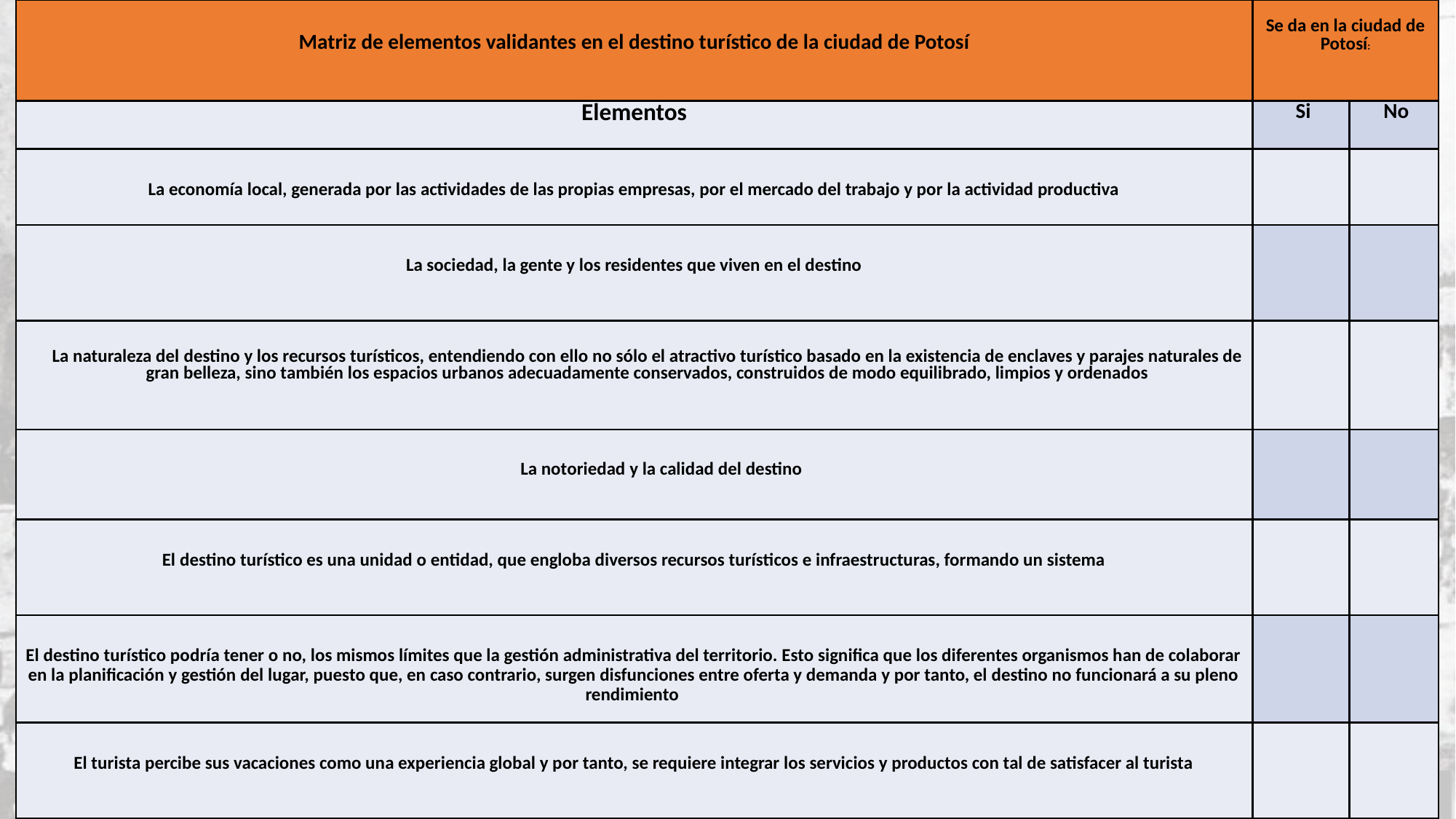

| Matriz de elementos validantes en el destino turístico de la ciudad de Potosí | Se da en la ciudad de Potosí: |  |
| --- | --- | --- |
| Elementos | Si | No |
| La economía local, generada por las actividades de las propias empresas, por el mercado del trabajo y por la actividad productiva |  |  |
| La sociedad, la gente y los residentes que viven en el destino |  |  |
| La naturaleza del destino y los recursos turísticos, entendiendo con ello no sólo el atractivo turístico basado en la existencia de enclaves y parajes naturales de gran belleza, sino también los espacios urbanos adecuadamente conservados, construidos de modo equilibrado, limpios y ordenados |  |  |
| La notoriedad y la calidad del destino |  |  |
| El destino turístico es una unidad o entidad, que engloba diversos recursos turísticos e infraestructuras, formando un sistema |  |  |
| El destino turístico podría tener o no, los mismos límites que la gestión administrativa del territorio. Esto significa que los diferentes organismos han de colaborar en la planificación y gestión del lugar, puesto que, en caso contrario, surgen disfunciones entre oferta y demanda y por tanto, el destino no funcionará a su pleno rendimiento |  |  |
| El turista percibe sus vacaciones como una experiencia global y por tanto, se requiere integrar los servicios y productos con tal de satisfacer al turista |  |  |